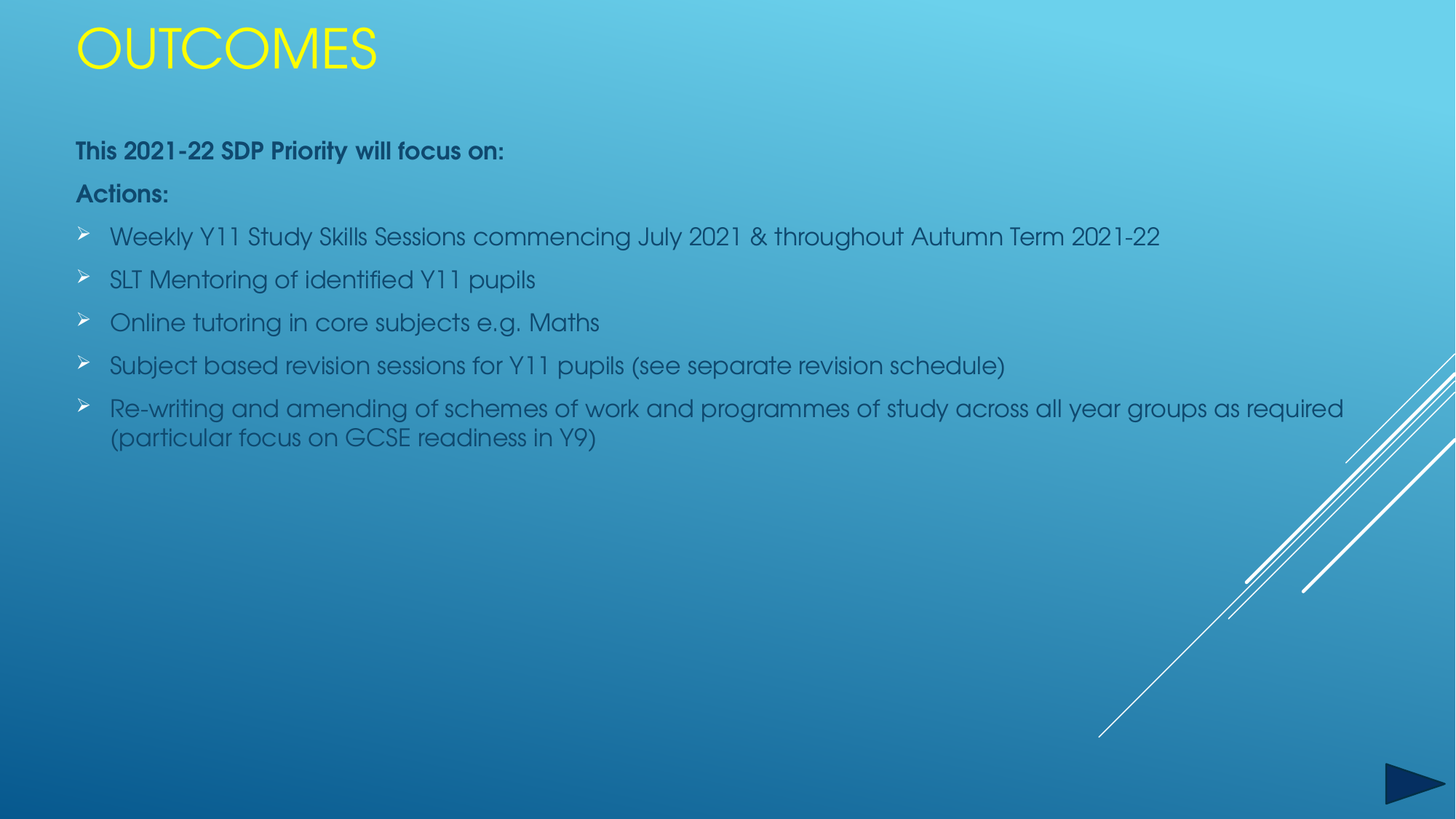

# outcomes
This 2021-22 SDP Priority will focus on:
Actions:
Weekly Y11 Study Skills Sessions commencing July 2021 & throughout Autumn Term 2021-22
SLT Mentoring of identified Y11 pupils
Online tutoring in core subjects e.g. Maths
Subject based revision sessions for Y11 pupils (see separate revision schedule)
Re-writing and amending of schemes of work and programmes of study across all year groups as required (particular focus on GCSE readiness in Y9)